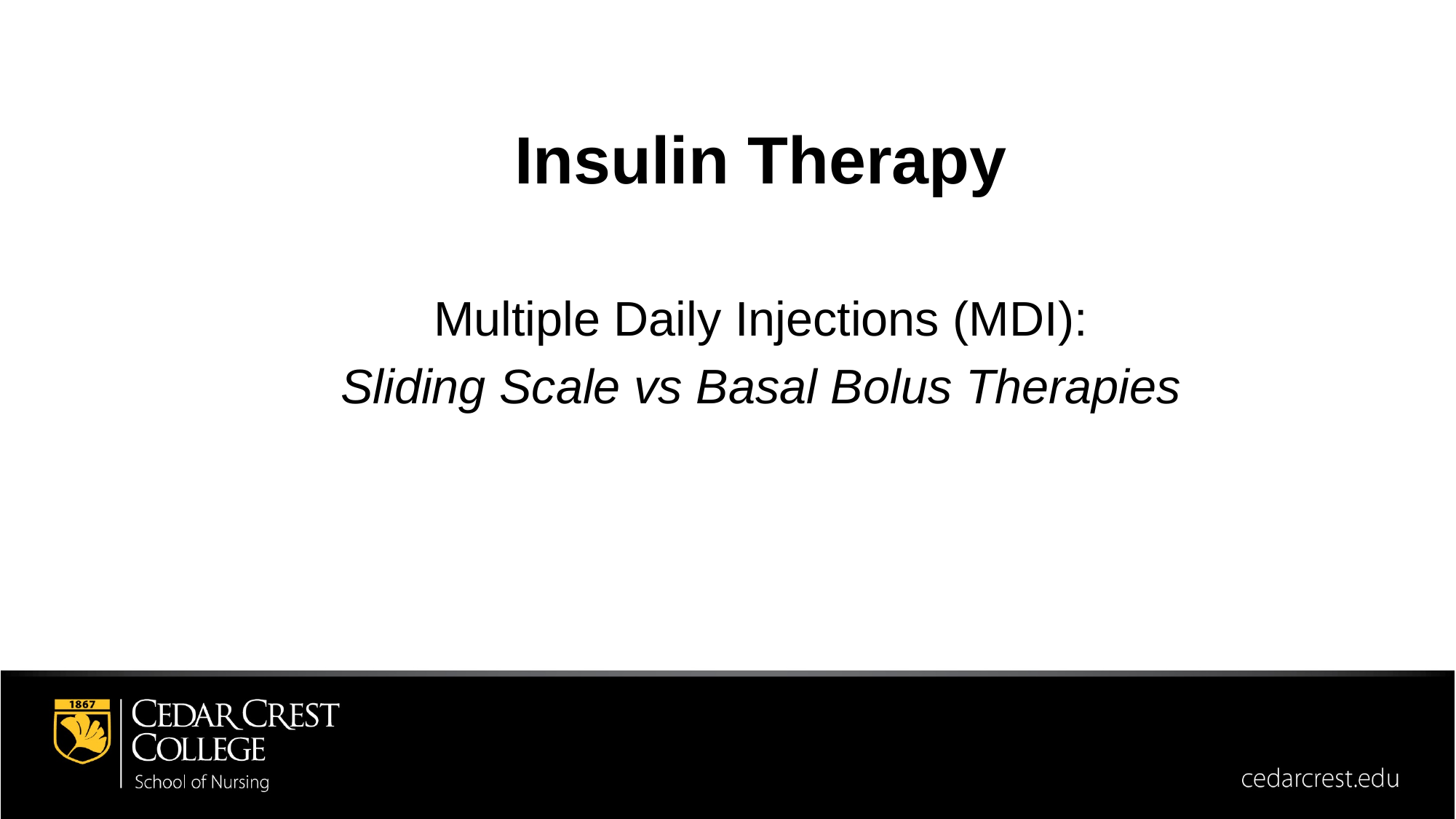

Insulin Therapy
Multiple Daily Injections (MDI):
Sliding Scale vs Basal Bolus Therapies